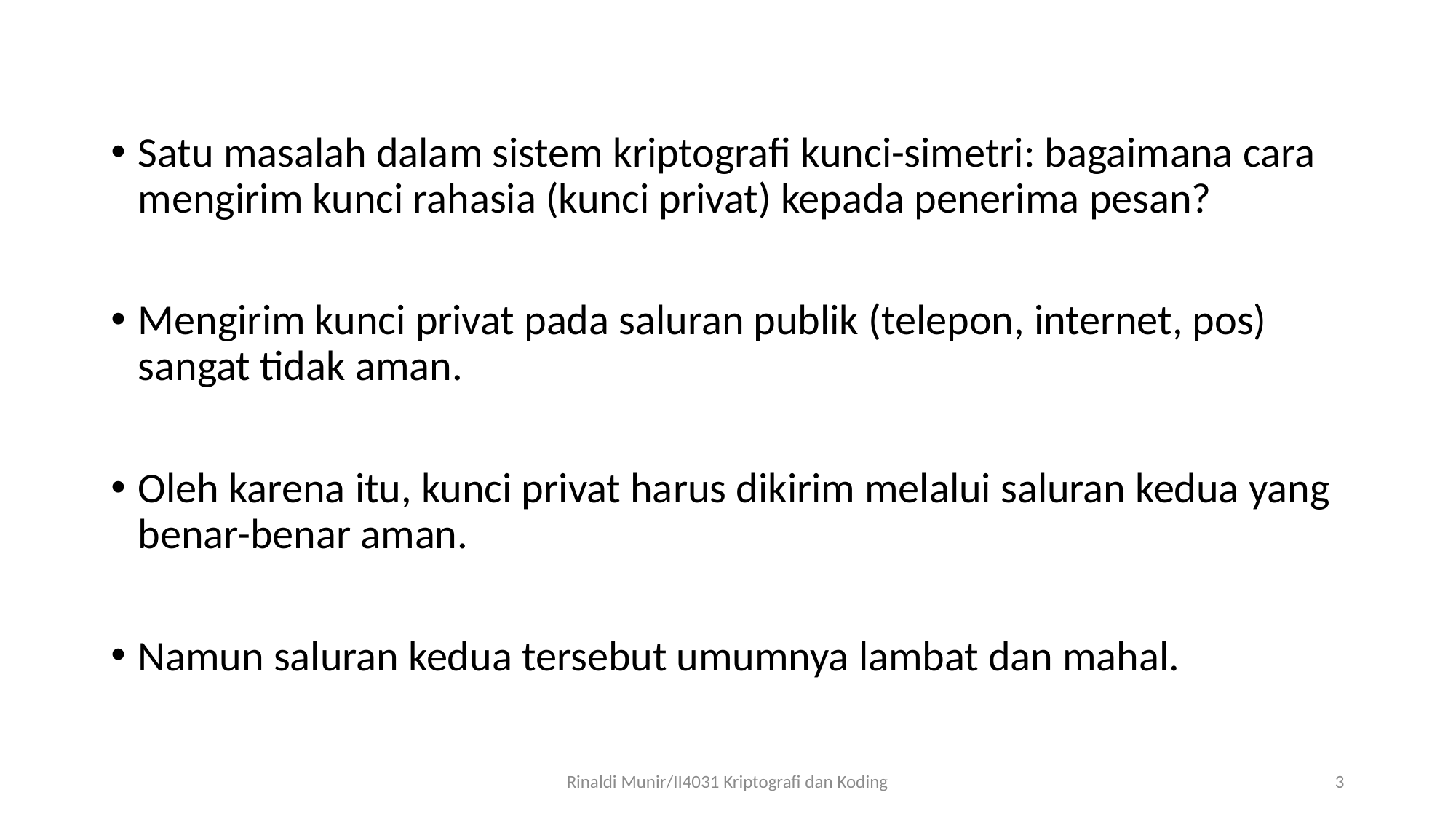

Satu masalah dalam sistem kriptografi kunci-simetri: bagaimana cara  mengirim kunci rahasia (kunci privat) kepada penerima pesan?

Mengirim kunci privat pada saluran publik (telepon, internet, pos) sangat tidak aman.

Oleh karena itu, kunci privat harus dikirim melalui saluran kedua yang benar-benar aman.

Namun saluran kedua tersebut umumnya lambat dan mahal.

Rinaldi Munir/II4031 Kriptografi dan Koding
3